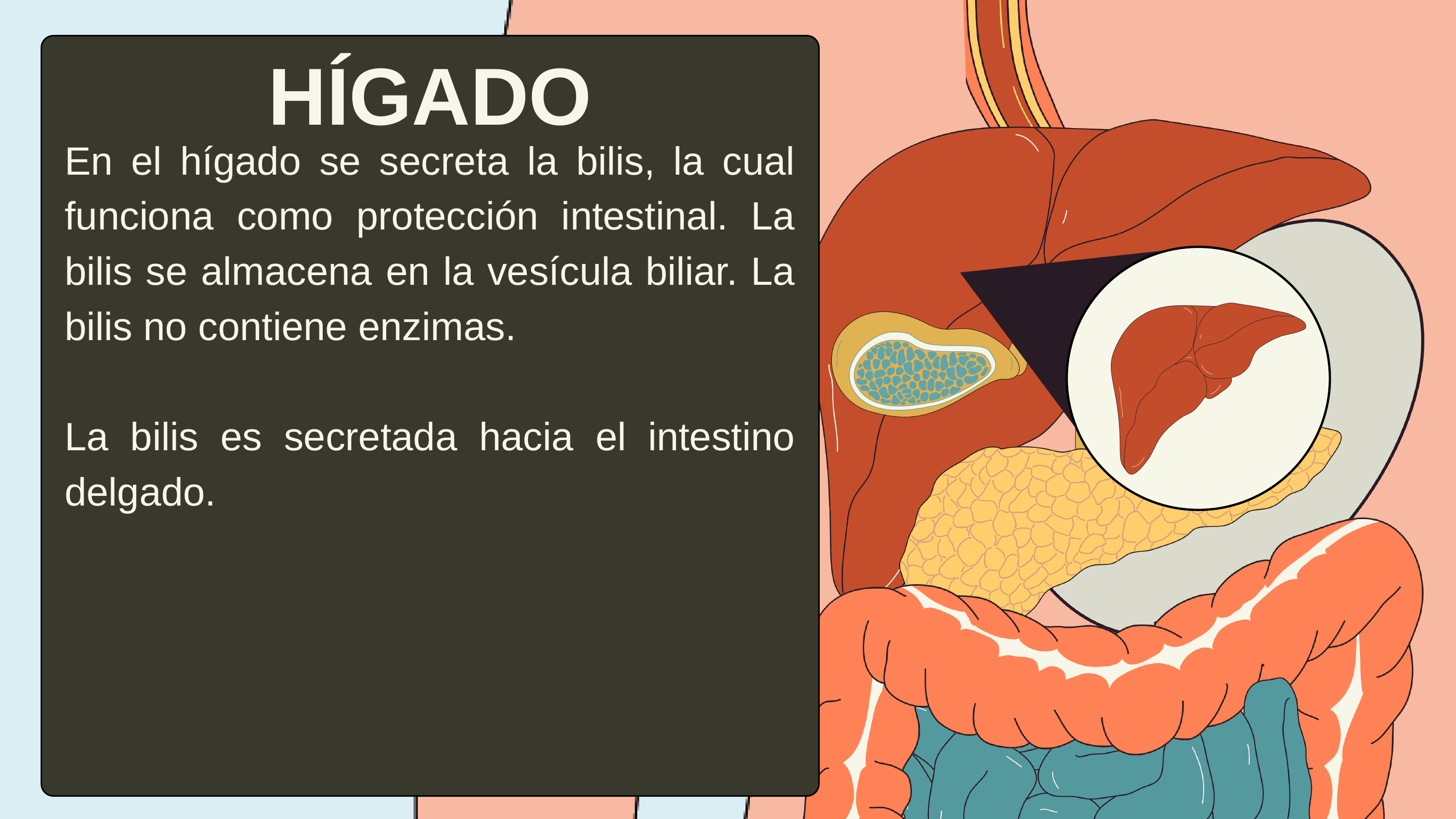

HÍGADO
En el hígado se secreta la bilis, la cual funciona como protección intestinal. La bilis se almacena en la vesícula biliar. La bilis no contiene enzimas.

La bilis es secretada hacia el intestino delgado.